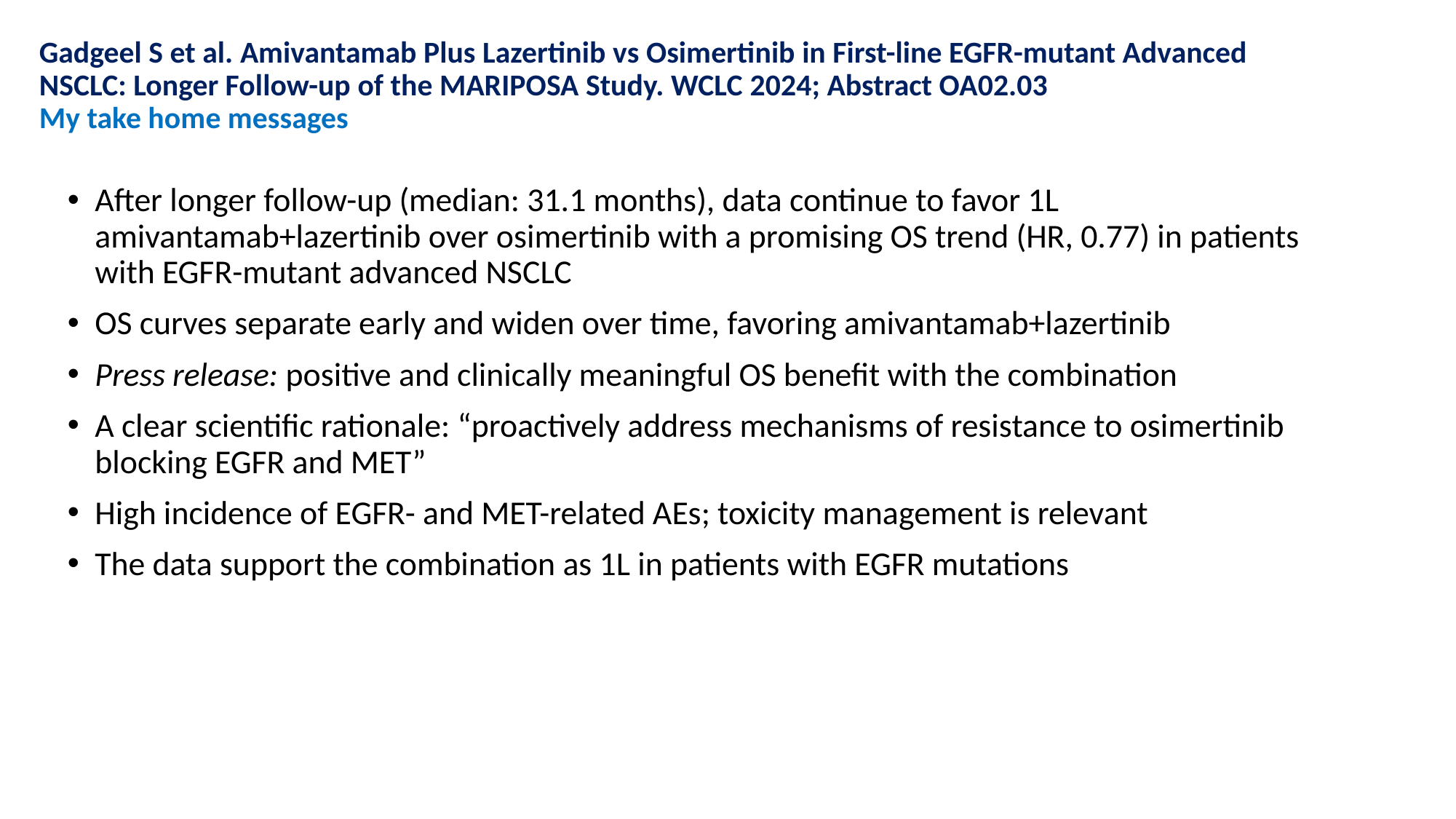

# Gadgeel S et al. Amivantamab Plus Lazertinib vs Osimertinib in First-line EGFR-mutant Advanced NSCLC: Longer Follow-up of the MARIPOSA Study. WCLC 2024; Abstract OA02.03 My take home messages
After longer follow-up (median: 31.1 months), data continue to favor 1L amivantamab+lazertinib over osimertinib with a promising OS trend (HR, 0.77) in patients with EGFR-mutant advanced NSCLC​
OS curves separate early and widen over time, favoring amivantamab+lazertinib
Press release: positive and clinically meaningful OS benefit with the combination
A clear scientific rationale: “proactively address mechanisms of resistance to osimertinib blocking EGFR and MET”
High incidence of EGFR- and MET-related AEs; toxicity management is relevant
The data support the combination as 1L in patients with EGFR mutations